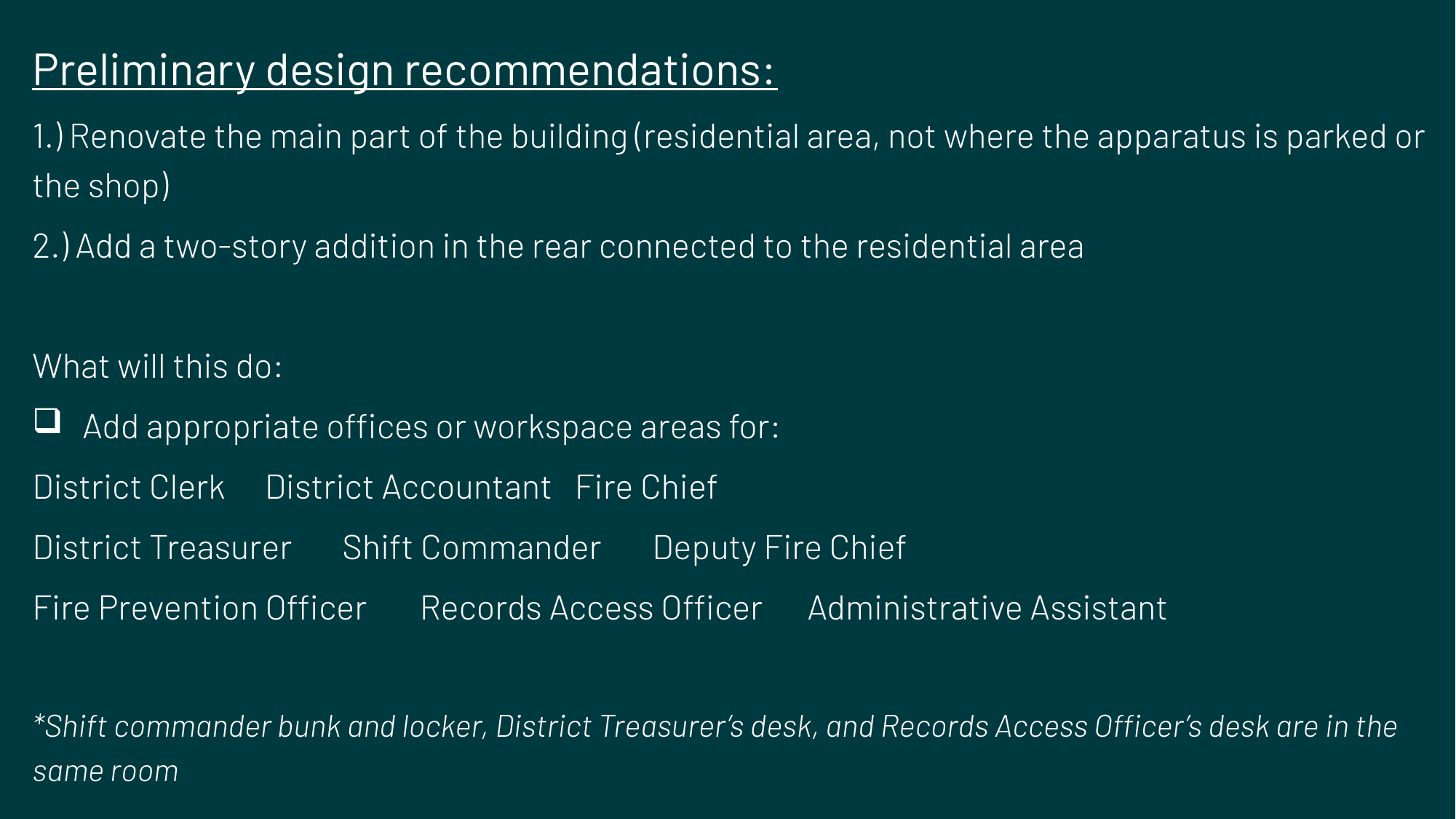

Preliminary design recommendations:
1.) Renovate the main part of the building (residential area, not where the apparatus is parked or the shop)
2.) Add a two-story addition in the rear connected to the residential area

What will this do:
Add appropriate offices or workspace areas for:
District Clerk			District Accountant			Fire Chief
District Treasurer		Shift Commander			Deputy Fire Chief
Fire Prevention Officer	Records Access Officer		Administrative Assistant

*Shift commander bunk and locker, District Treasurer’s desk, and Records Access Officer’s desk are in the same room